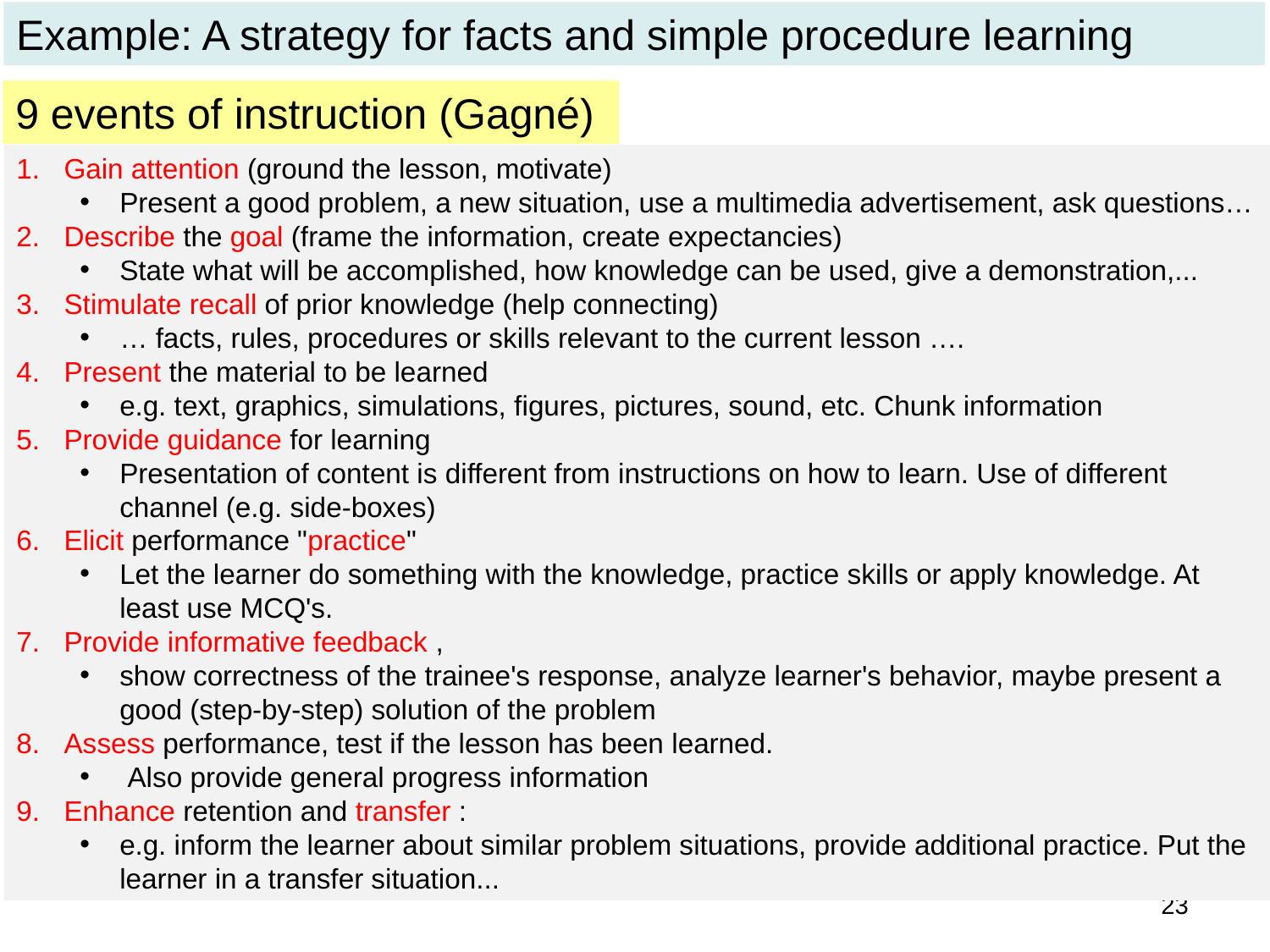

Example: A strategy for facts and simple procedure learning
9 events of instruction (Gagné)
Gain attention (ground the lesson, motivate)
Present a good problem, a new situation, use a multimedia advertisement, ask questions…
Describe the goal (frame the information, create expectancies)
State what will be accomplished, how knowledge can be used, give a demonstration,...
Stimulate recall of prior knowledge (help connecting)
… facts, rules, procedures or skills relevant to the current lesson ….
Present the material to be learned
e.g. text, graphics, simulations, figures, pictures, sound, etc. Chunk information
Provide guidance for learning
Presentation of content is different from instructions on how to learn. Use of different channel (e.g. side-boxes)
Elicit performance "practice"
Let the learner do something with the knowledge, practice skills or apply knowledge. At least use MCQ's.
Provide informative feedback ,
show correctness of the trainee's response, analyze learner's behavior, maybe present a good (step-by-step) solution of the problem
Assess performance, test if the lesson has been learned.
Also provide general progress information
Enhance retention and transfer :
e.g. inform the learner about similar problem situations, provide additional practice. Put the learner in a transfer situation...
23